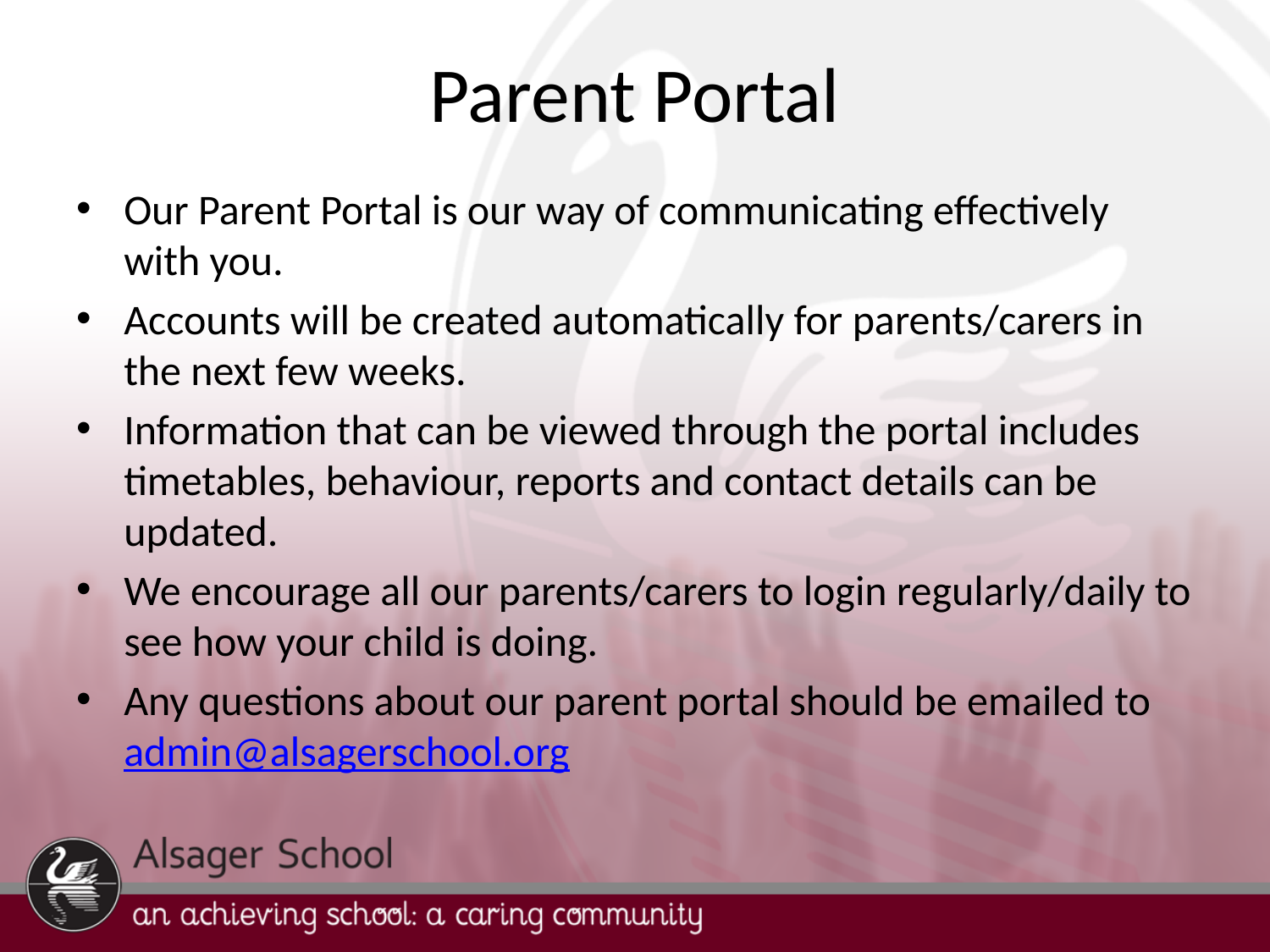

Parent Portal
Our Parent Portal is our way of communicating effectively with you.
Accounts will be created automatically for parents/carers in the next few weeks.
Information that can be viewed through the portal includes timetables, behaviour, reports and contact details can be updated.
We encourage all our parents/carers to login regularly/daily to see how your child is doing.
Any questions about our parent portal should be emailed to admin@alsagerschool.org